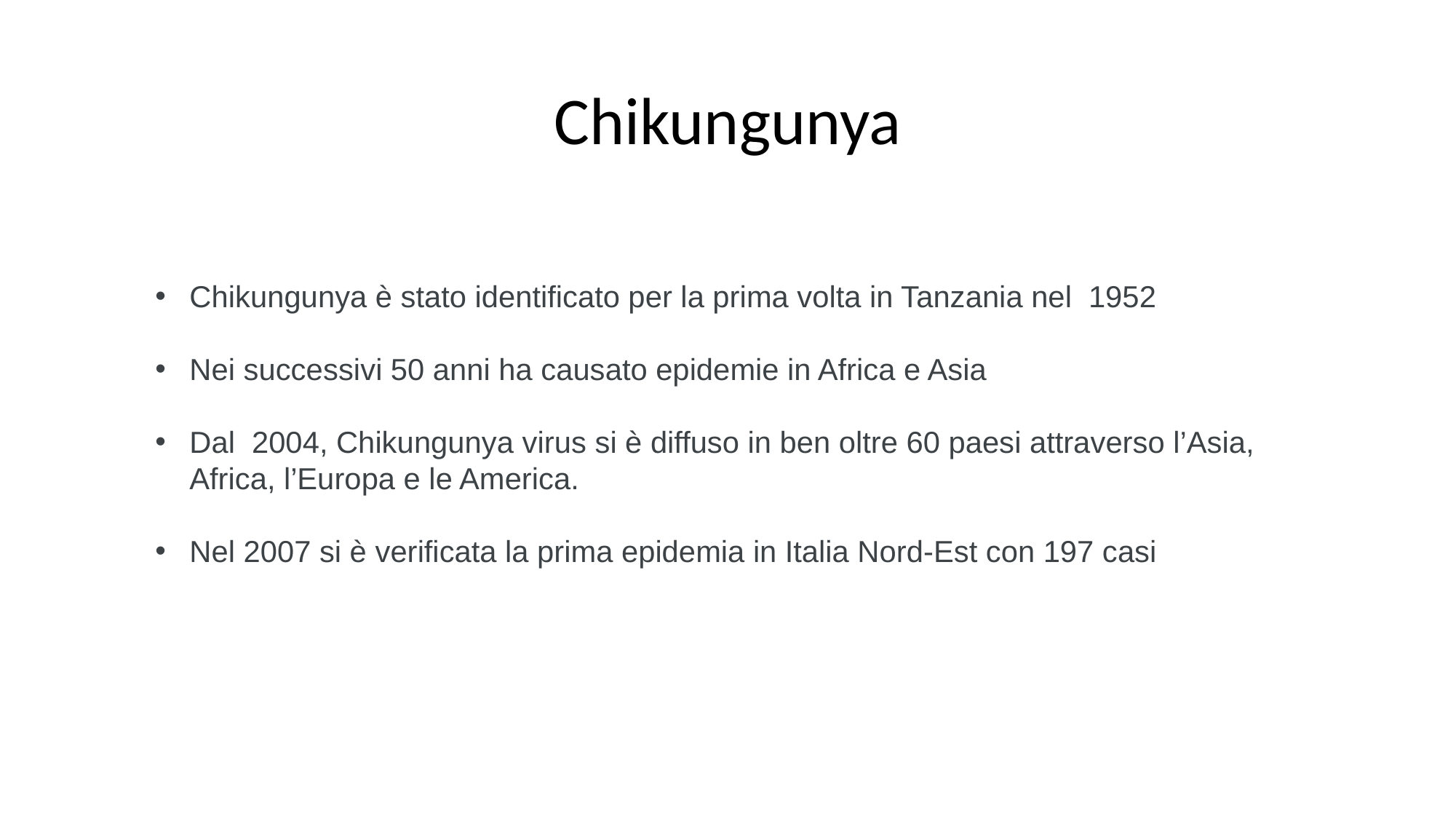

# Chikungunya
Chikungunya è stato identificato per la prima volta in Tanzania nel  1952

Nei successivi 50 anni ha causato epidemie in Africa e Asia

Dal  2004, Chikungunya virus si è diffuso in ben oltre 60 paesi attraverso l’Asia, Africa, l’Europa e le America.

Nel 2007 si è verificata la prima epidemia in Italia Nord-Est con 197 casi